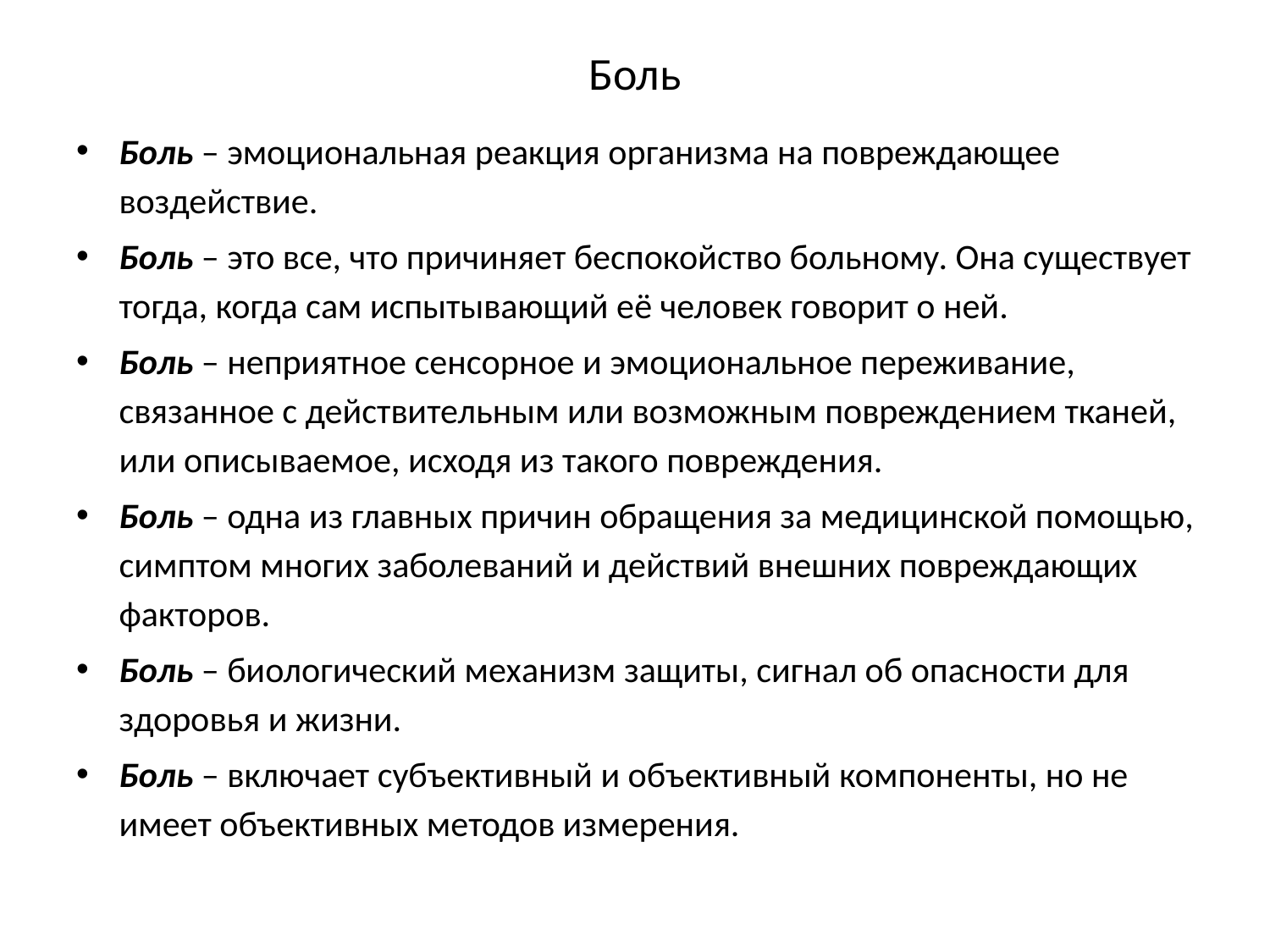

# Боль
Боль – эмоциональная реакция организма на повреждающее воздействие.
Боль – это все, что причиняет беспокойство больному. Она существует тогда, когда сам испытывающий её человек говорит о ней.
Боль – неприятное сенсорное и эмоциональное переживание, связанное с действительным или возможным повреждением тканей, или описываемое, исходя из такого повреждения.
Боль – одна из главных причин обращения за медицинской помощью, симптом многих заболеваний и действий внешних повреждающих факторов.
Боль – биологический механизм защиты, сигнал об опасности для здоровья и жизни.
Боль – включает субъективный и объективный компоненты, но не имеет объективных методов измерения.